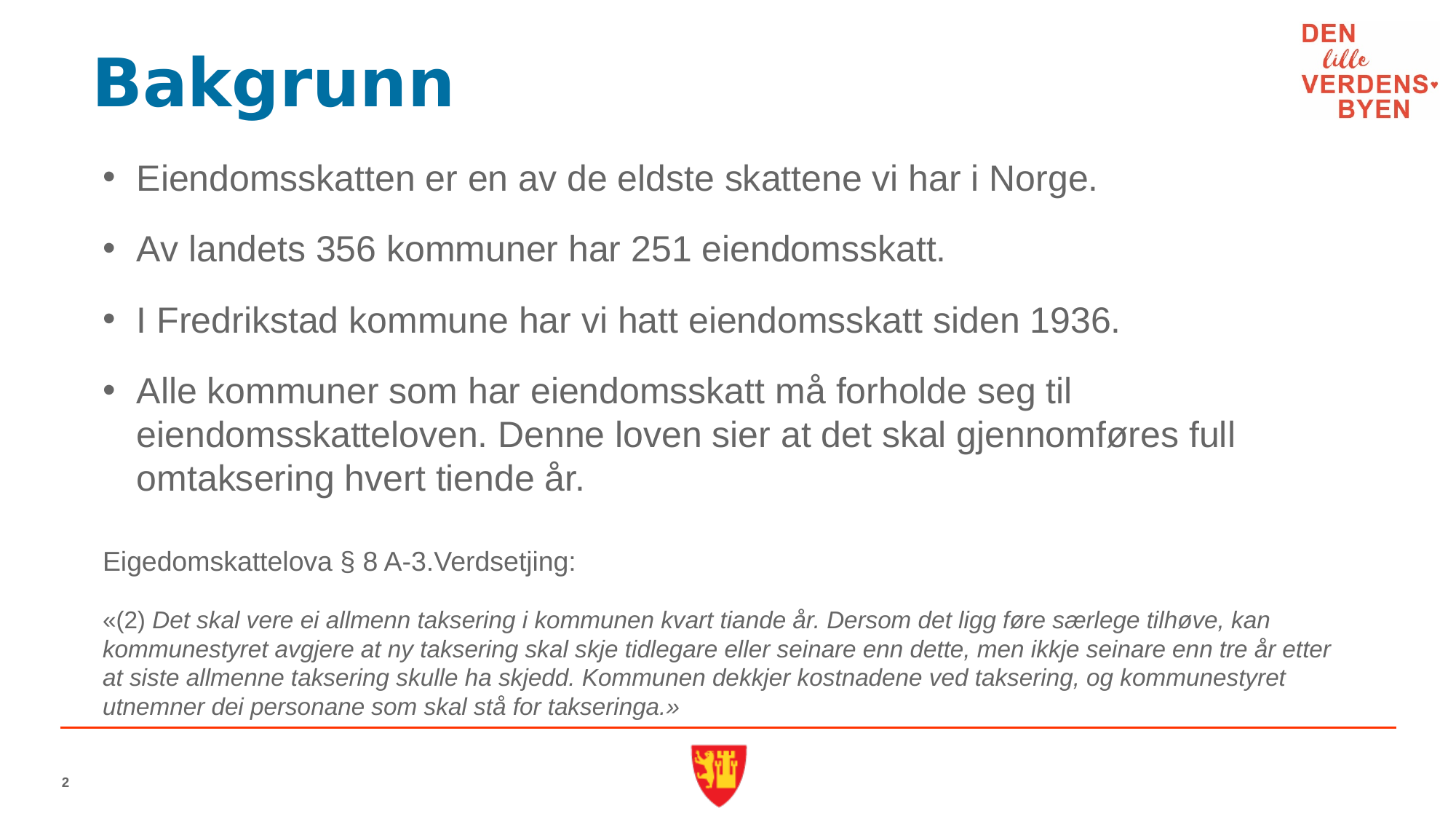

# Bakgrunn
Eiendomsskatten er en av de eldste skattene vi har i Norge.
Av landets 356 kommuner har 251 eiendomsskatt.
I Fredrikstad kommune har vi hatt eiendomsskatt siden 1936.
Alle kommuner som har eiendomsskatt må forholde seg til eiendomsskatteloven. Denne loven sier at det skal gjennomføres full omtaksering hvert tiende år.
Eigedomskattelova § 8 A-3.Verdsetjing:
«(2) Det skal vere ei allmenn taksering i kommunen kvart tiande år. Dersom det ligg føre særlege tilhøve, kan kommunestyret avgjere at ny taksering skal skje tidlegare eller seinare enn dette, men ikkje seinare enn tre år etter at siste allmenne taksering skulle ha skjedd. Kommunen dekkjer kostnadene ved taksering, og kommunestyret utnemner dei personane som skal stå for takseringa.»

2